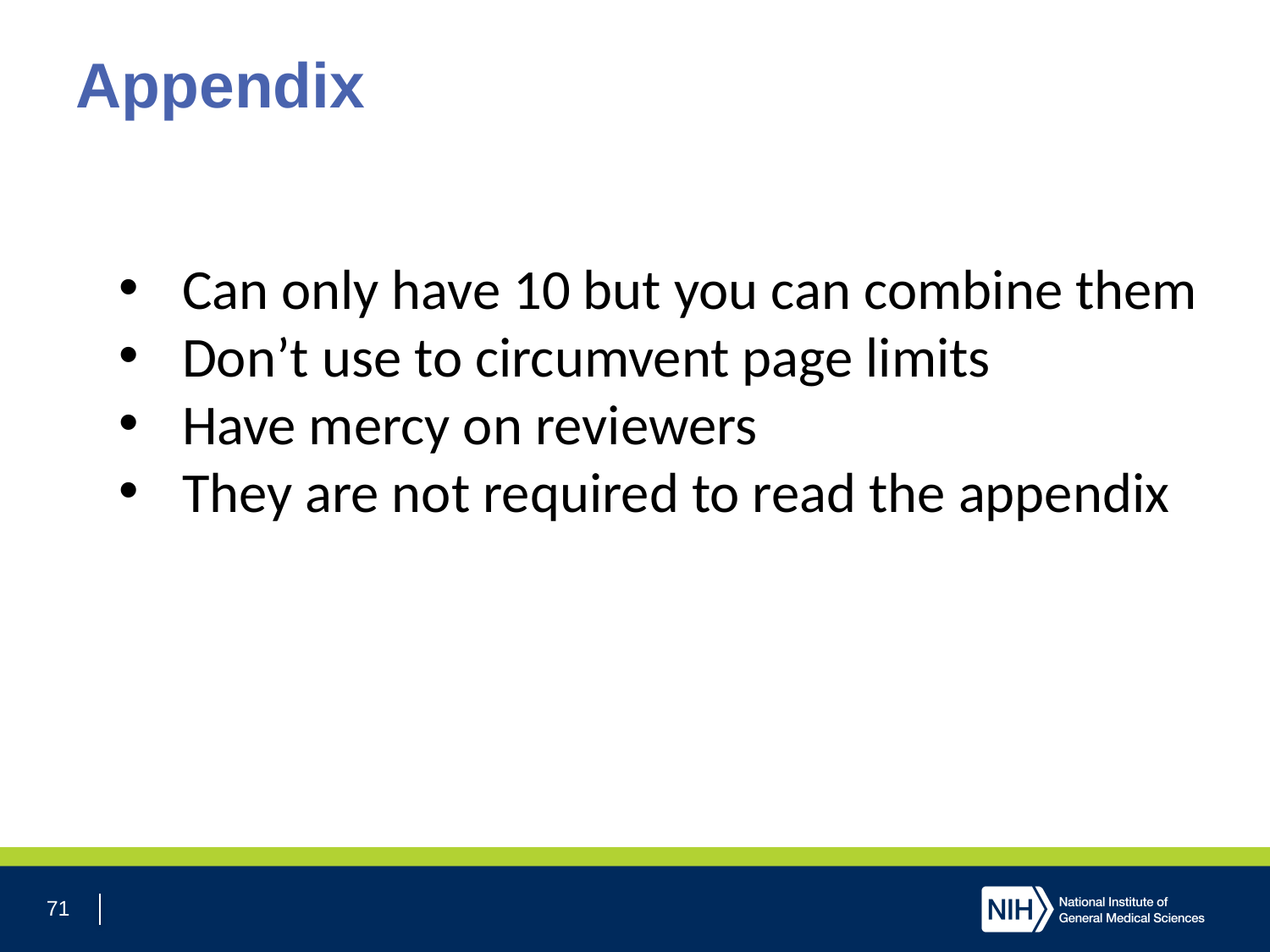

# Appendix
Can only have 10 but you can combine them
Don’t use to circumvent page limits
Have mercy on reviewers
They are not required to read the appendix
71